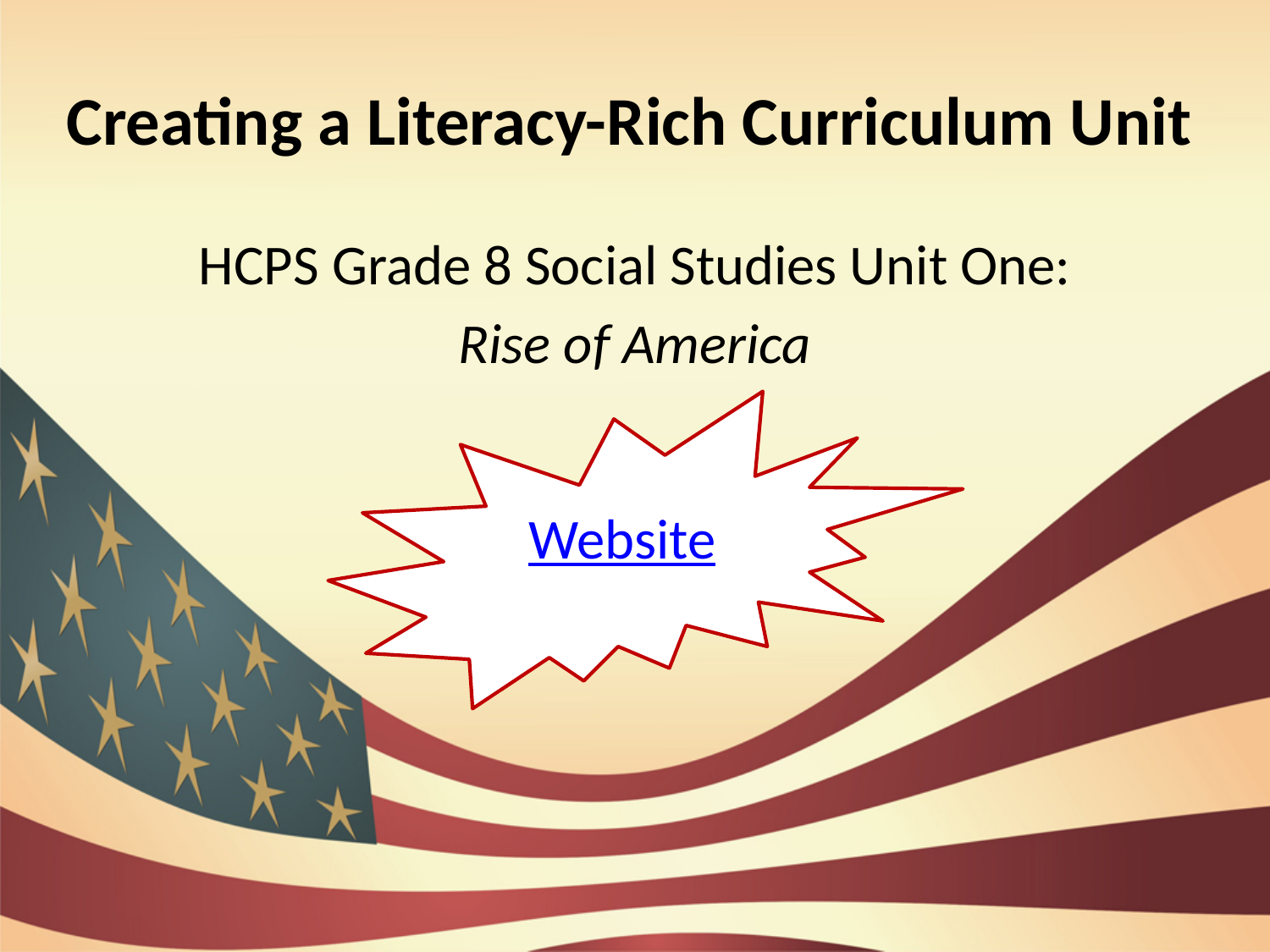

# Creating a Literacy-Rich Curriculum Unit
HCPS Grade 8 Social Studies Unit One:
Rise of America
Website